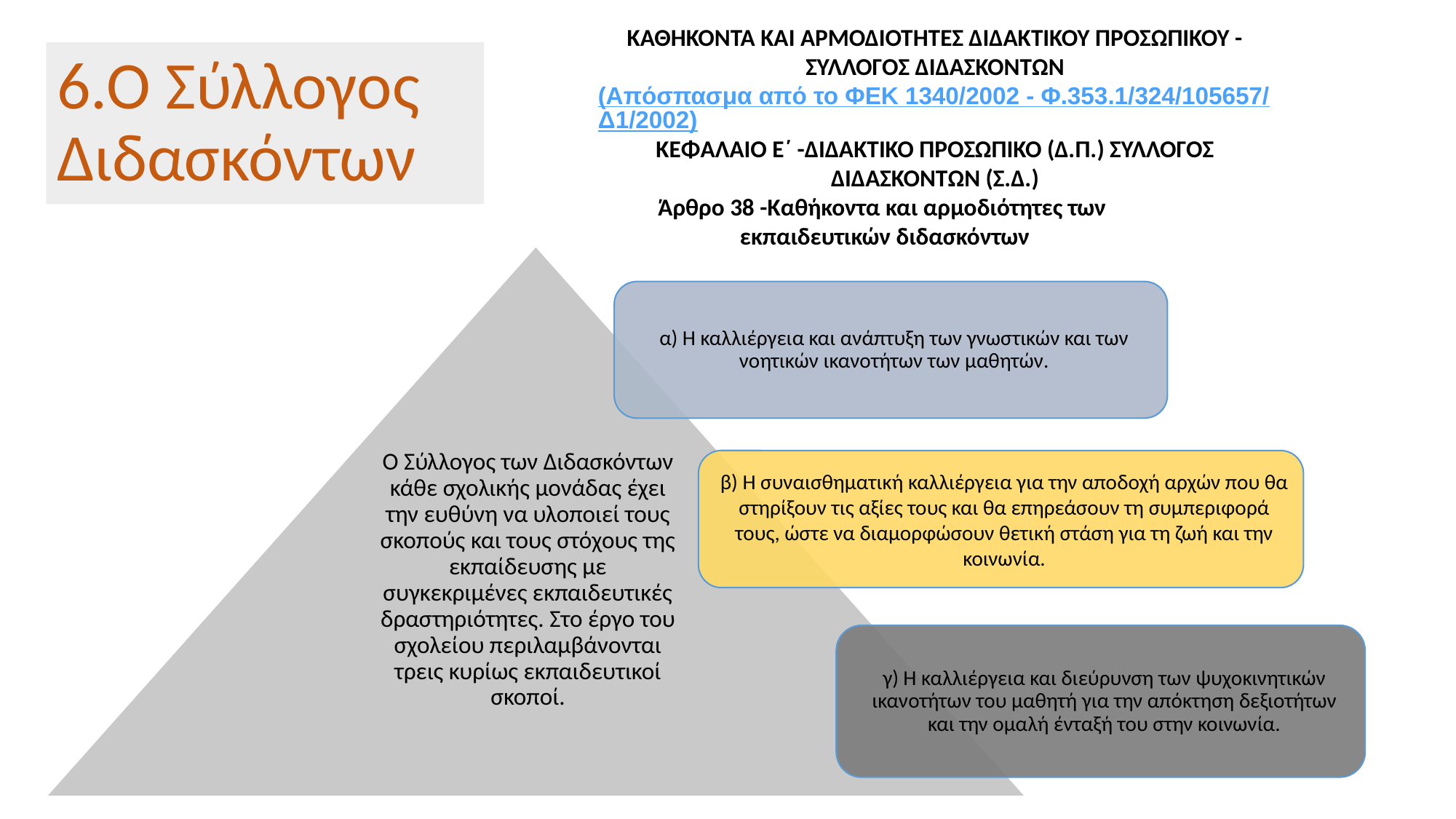

ΚΑΘΗΚΟΝΤΑ ΚΑΙ ΑΡΜΟΔΙΟΤΗΤΕΣ ΔΙΔΑΚΤΙΚΟΥ ΠΡΟΣΩΠΙΚΟΥ - ΣΎΛΛΟΓΟΣ ΔΙΔΑΣΚΟΝΤΩΝ
(Απόσπασμα από το ΦΕΚ 1340/2002 - Φ.353.1/324/105657/Δ1/2002)
ΚΕΦΑΛΑΙΟ Ε΄ -ΔΙΔΑΚΤΙΚΟ ΠΡΟΣΩΠΙΚΟ (Δ.Π.) ΣΥΛΛΟΓΟΣ ΔΙΔΑΣΚΟΝΤΩΝ (Σ.Δ.)
           Άρθρο 38 -Καθήκοντα και αρμοδιότητες των
                          εκπαιδευτικών διδασκόντων
# 6.Ο Σύλλογος Διδασκόντων

α) Η καλλιέργεια και ανάπτυξη των γνωστικών και των νοητικών ικανοτήτων των μαθητών.
β) Η συναισθηματική καλλιέργεια για την αποδοχή αρχών που θα στηρίξουν τις αξίες τους και θα επηρεάσουν τη συμπεριφορά τους, ώστε να διαμορφώσουν θετική στάση για τη ζωή και την κοινωνία.
γ) Η καλλιέργεια και διεύρυνση των ψυχοκινητικών ικανοτήτων του μαθητή για την απόκτηση δεξιοτήτων και την ομαλή ένταξή του στην κοινωνία.
Ο Σύλλογος των Διδασκόντων κάθε σχολικής μονάδας έχει την ευθύνη να υλοποιεί τους σκοπούς και τους στόχους της εκπαίδευσης με συγκεκριμένες εκπαιδευτικές δραστηριότητες. Στο έργο του σχολείου περιλαμβάνονται τρεις κυρίως εκπαιδευτικοί σκοποί.